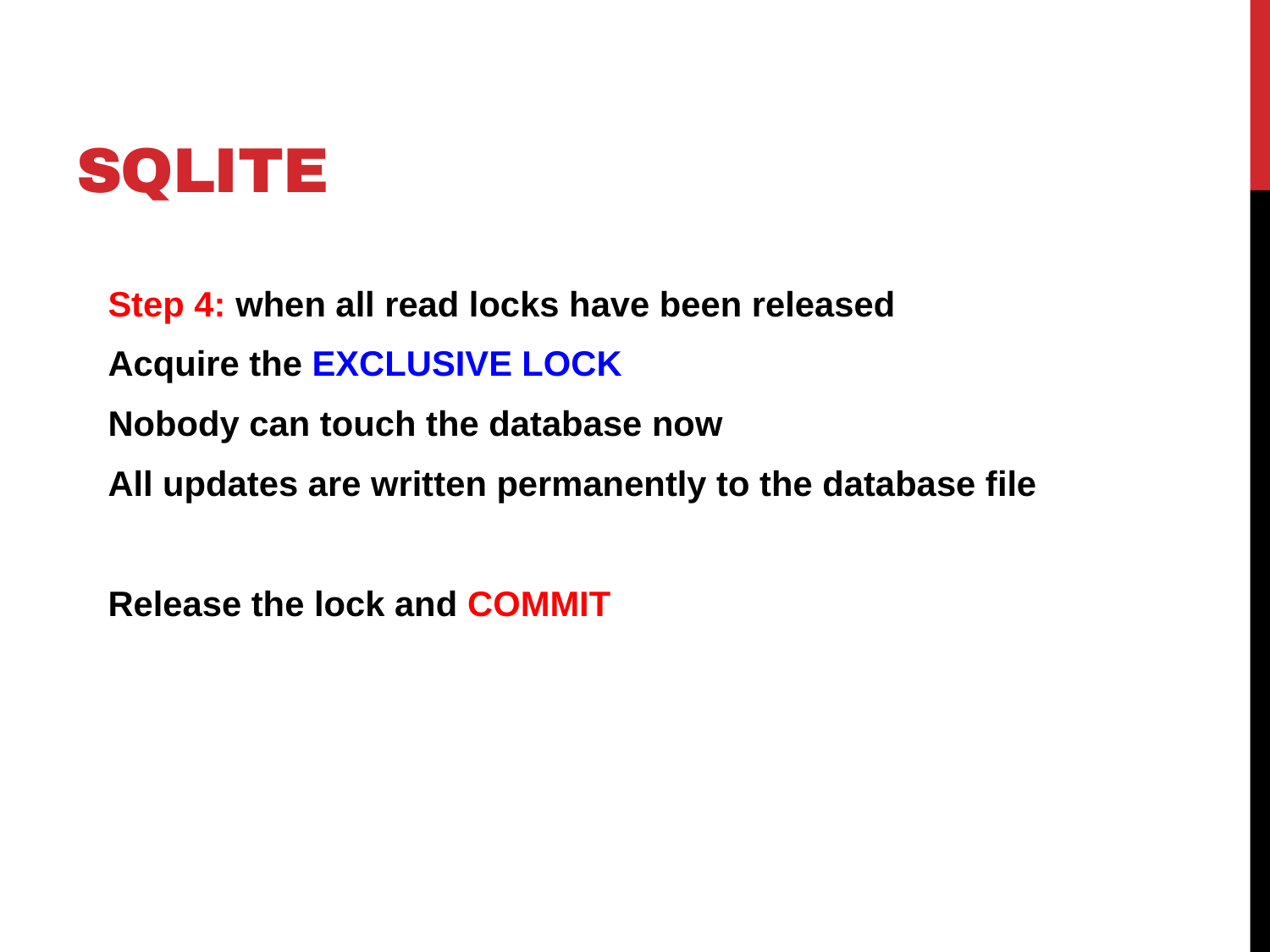

# SQLite
Step 4: when all read locks have been released
Acquire the EXCLUSIVE LOCK
Nobody can touch the database now
All updates are written permanently to the database file

Release the lock and COMMIT